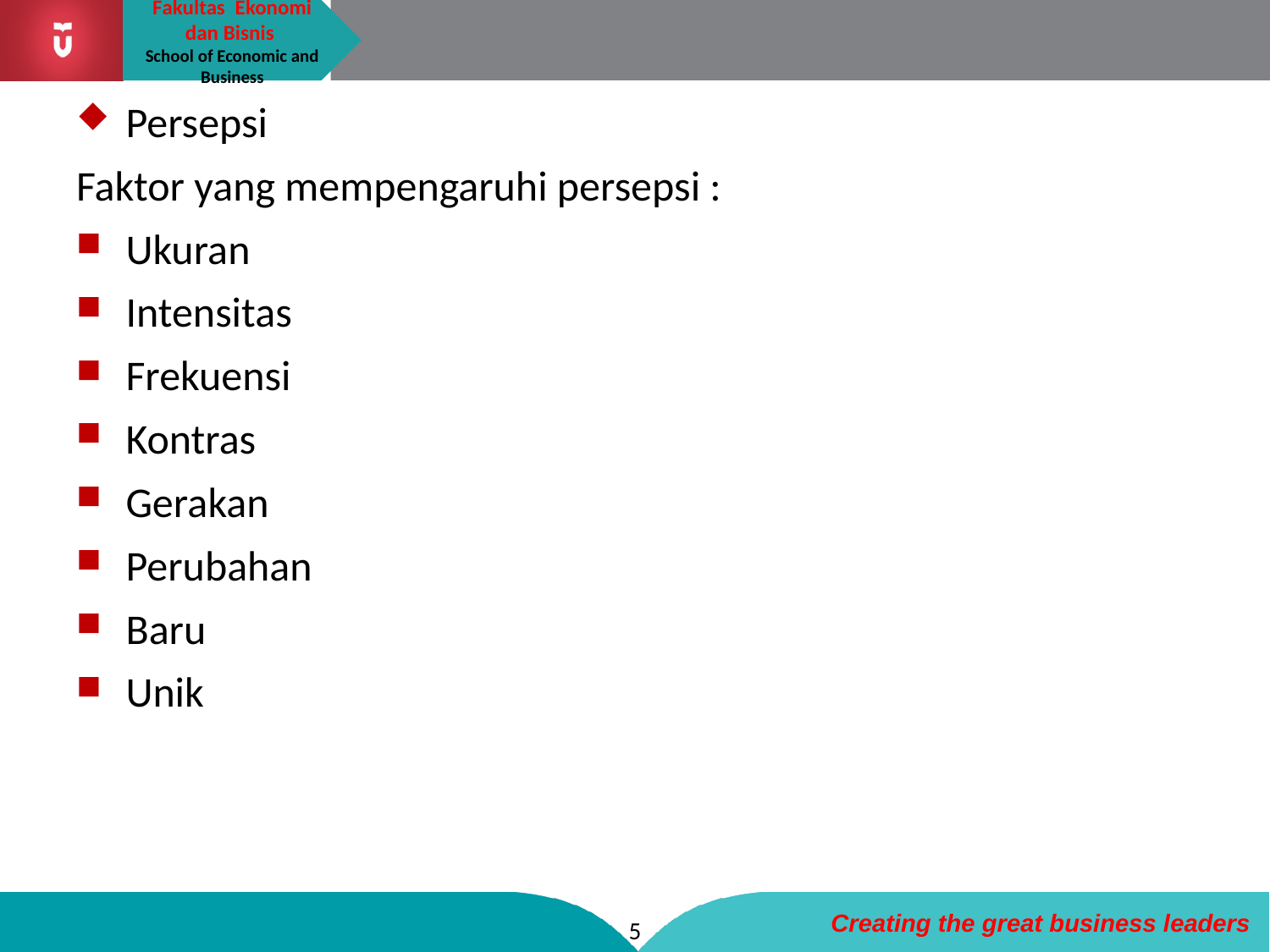

Persepsi
Faktor yang mempengaruhi persepsi :
Ukuran
Intensitas
Frekuensi
Kontras
Gerakan
Perubahan
Baru
Unik